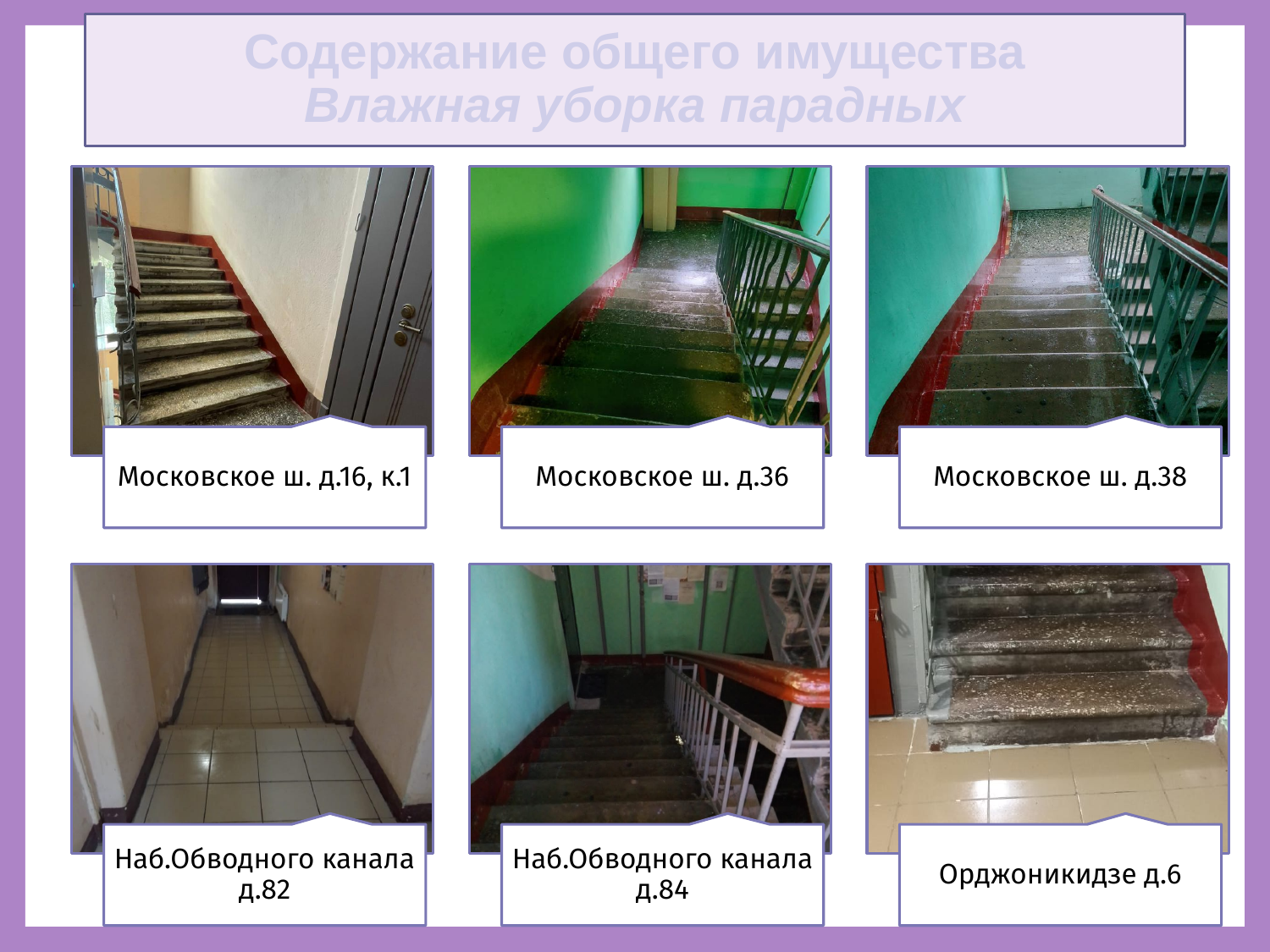

# Содержание общего имущества Влажная уборка парадных
Московское ш. д.16, к.1
Московское ш. д.36
Московское ш. д.38
Наб.Обводного канала д.82
Наб.Обводного канала д.84
Орджоникидзе д.6